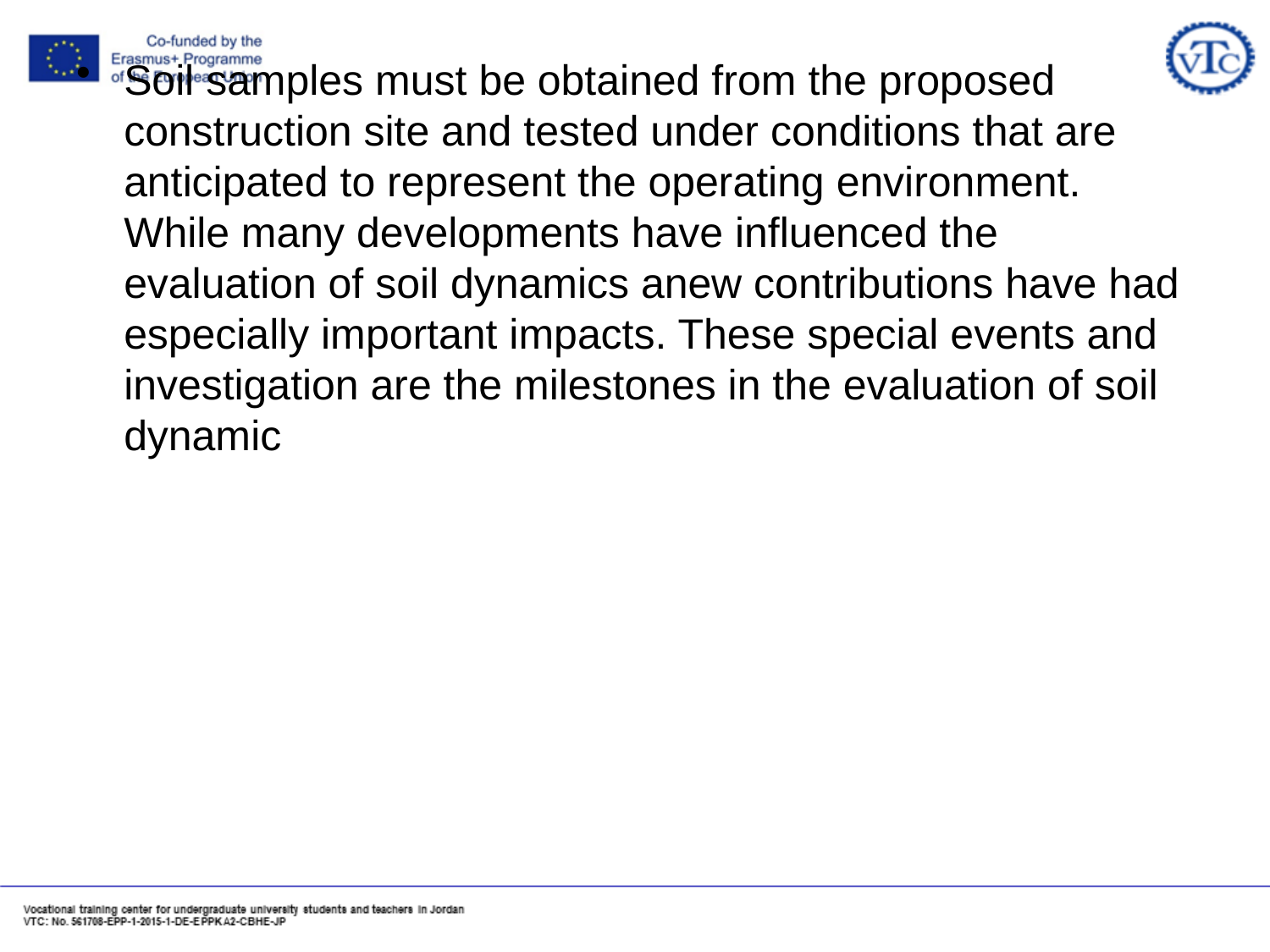

Soil samples must be obtained from the proposed construction site and tested under conditions that are anticipated to represent the operating environment. While many developments have influenced the evaluation of soil dynamics anew contributions have had especially important impacts. These special events and investigation are the milestones in the evaluation of soil dynamic